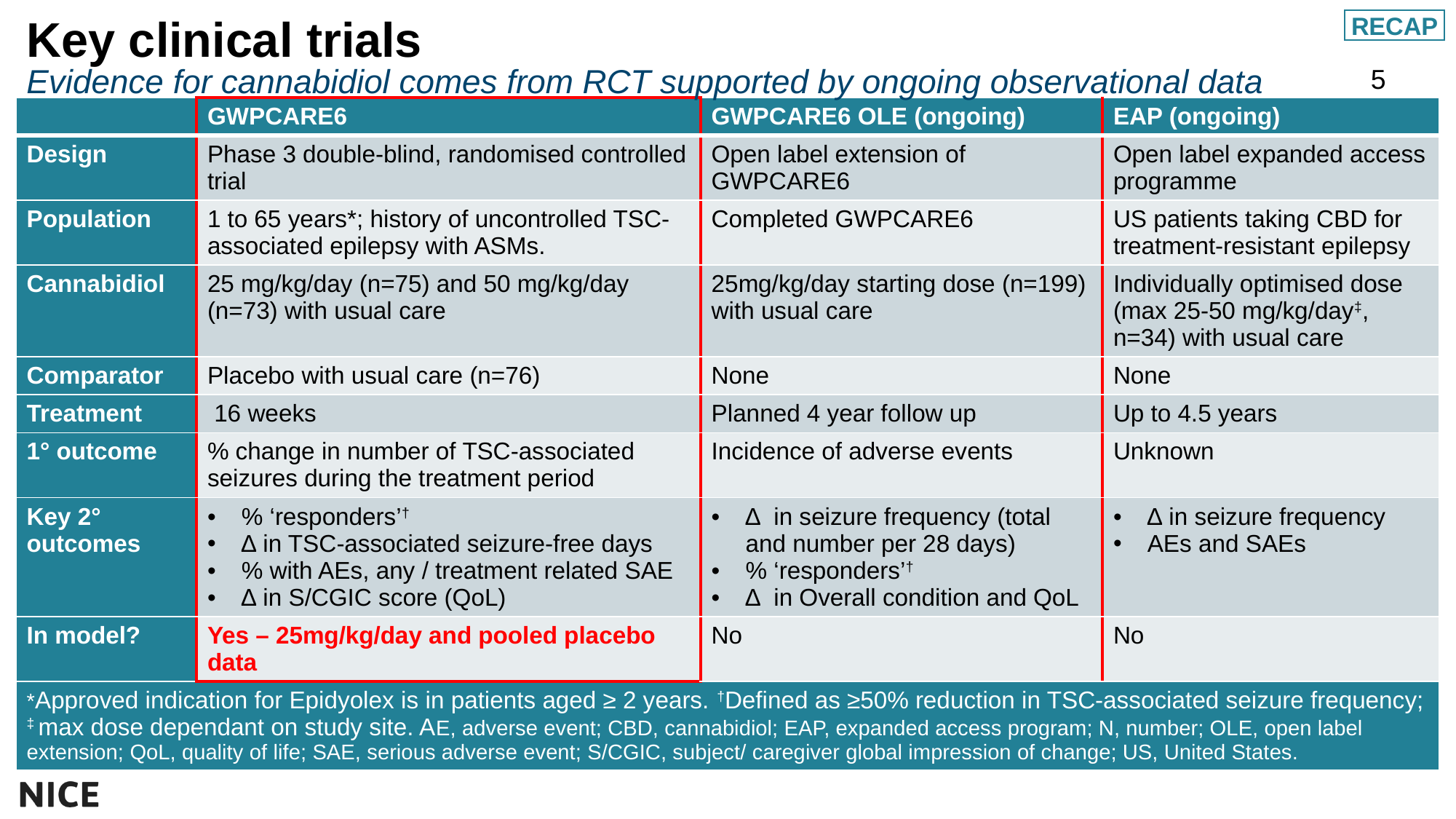

RECAP
Key clinical trials
Evidence for cannabidiol comes from RCT supported by ongoing observational data
5
|  | GWPCARE6 | GWPCARE6 OLE (ongoing) | EAP (ongoing) |
| --- | --- | --- | --- |
| Design | Phase 3 double-blind, randomised controlled trial | Open label extension of GWPCARE6 | Open label expanded access programme |
| Population | 1 to 65 years\*; history of uncontrolled TSC-associated epilepsy with ASMs. | Completed GWPCARE6 | US patients taking CBD for treatment-resistant epilepsy |
| Cannabidiol | 25 mg/kg/day (n=75) and 50 mg/kg/day (n=73) with usual care | 25mg/kg/day starting dose (n=199) with usual care | Individually optimised dose (max 25-50 mg/kg/day‡, n=34) with usual care |
| Comparator | Placebo with usual care (n=76) | None | None |
| Treatment | 16 weeks | Planned 4 year follow up | Up to 4.5 years |
| 1° outcome | % change in number of TSC-associated seizures during the treatment period | Incidence of adverse events | Unknown |
| Key 2° outcomes | % ‘responders’† ∆ in TSC-associated seizure-free days % with AEs, any / treatment related SAE ∆ in S/CGIC score (QoL) | ∆ in seizure frequency (total and number per 28 days) % ‘responders’† ∆ in Overall condition and QoL | ∆ in seizure frequency AEs and SAEs |
| In model? | Yes – 25mg/kg/day and pooled placebo data | No | No |
| \*Approved indication for Epidyolex is in patients aged ≥ 2 years. †Defined as ≥50% reduction in TSC-associated seizure frequency; ‡ max dose dependant on study site. AE, adverse event; CBD, cannabidiol; EAP, expanded access program; N, number; OLE, open label extension; QoL, quality of life; SAE, serious adverse event; S/CGIC, subject/ caregiver global impression of change; US, United States. |  |  |  |